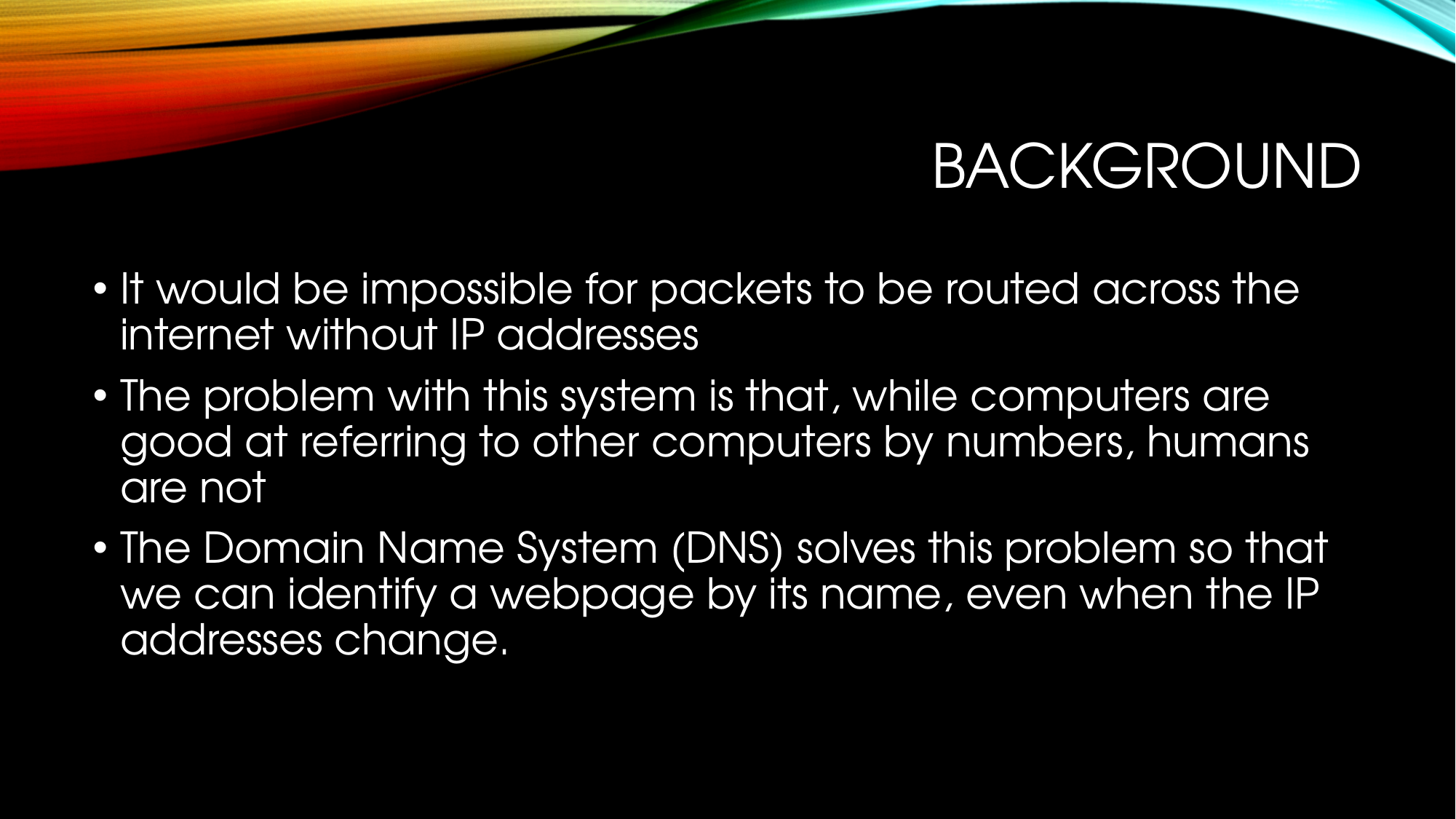

# Background
It would be impossible for packets to be routed across the internet without IP addresses
The problem with this system is that, while computers are good at referring to other computers by numbers, humans are not
The Domain Name System (DNS) solves this problem so that we can identify a webpage by its name, even when the IP addresses change.